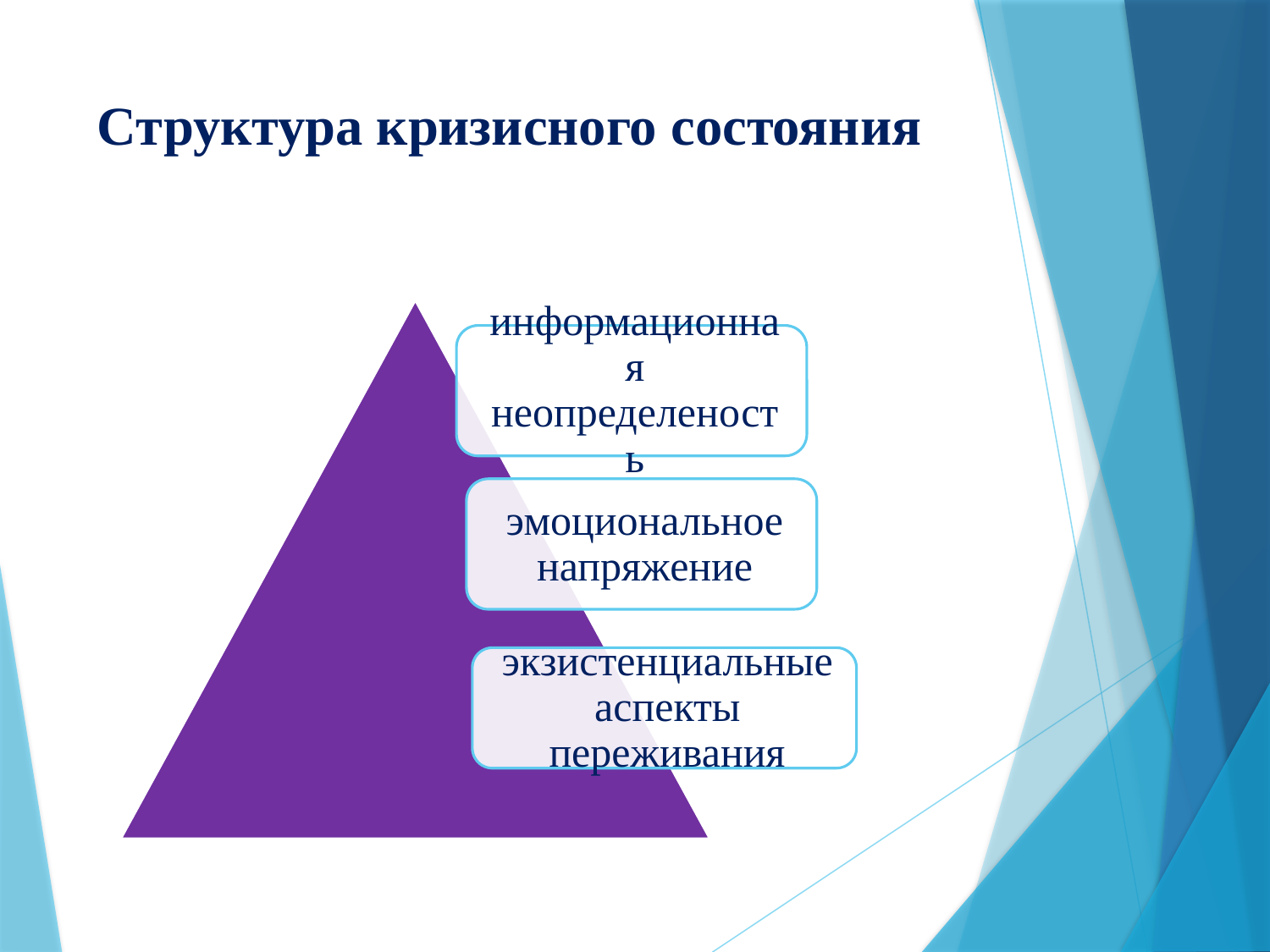

# Структура кризисного состояния
информационная неопределеность
эмоциональное напряжение
экзистенциальные аспекты переживания